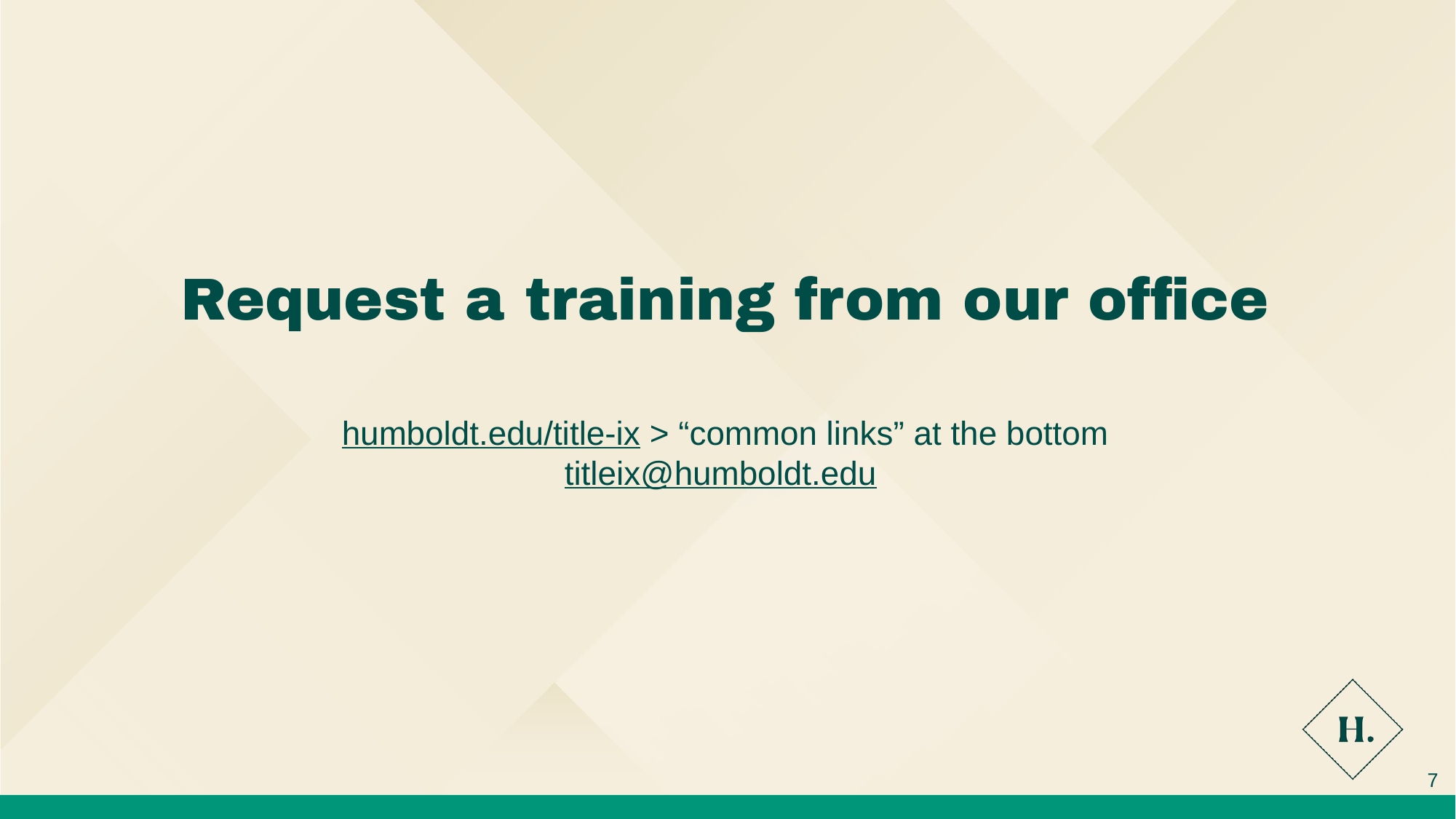

# Request a training from our office

humboldt.edu/title-ix > “common links” at the bottom
titleix@humboldt.edu
7